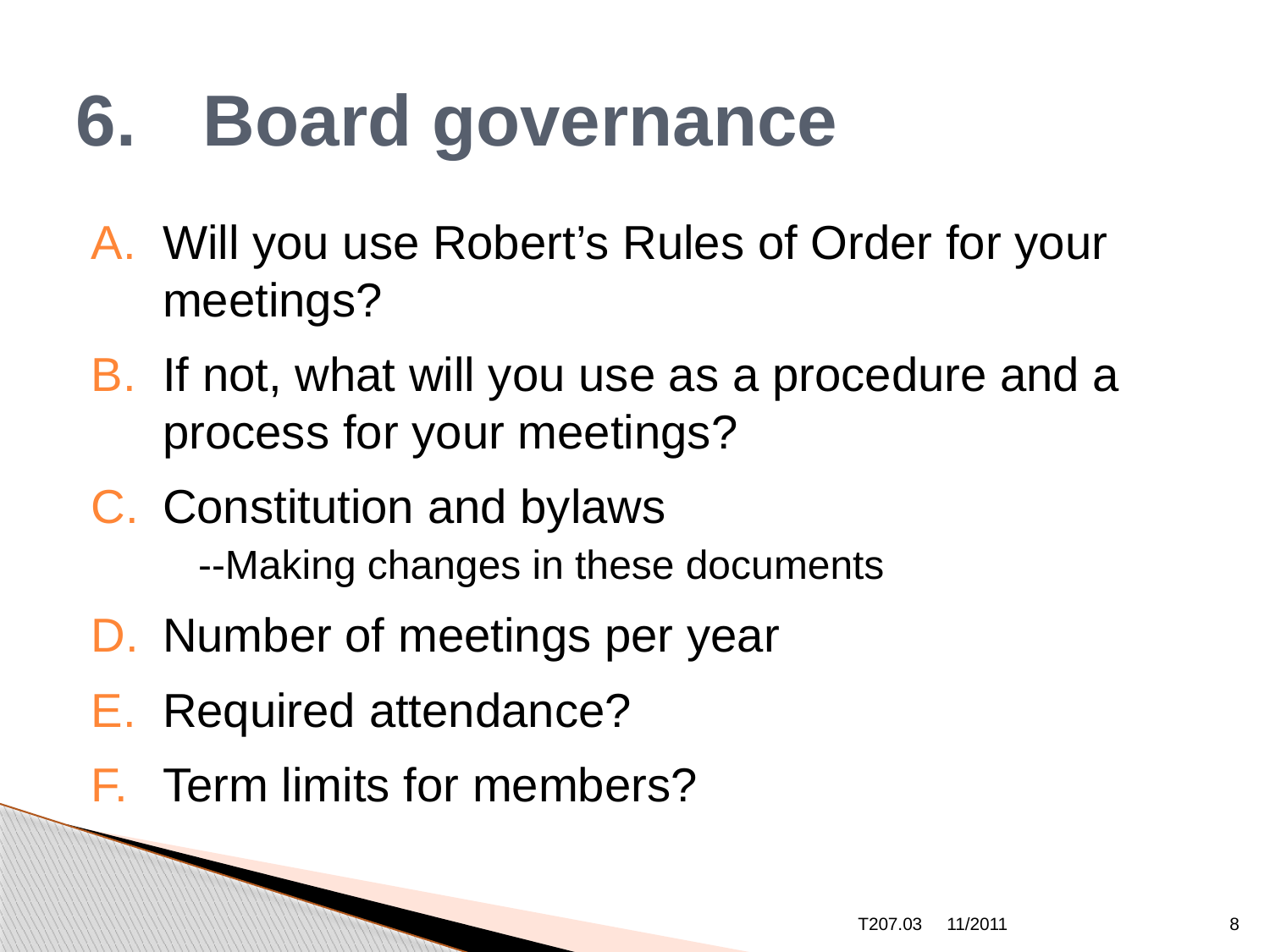

# 6.	Board governance
Will you use Robert’s Rules of Order for your meetings?
If not, what will you use as a procedure and a process for your meetings?
Constitution and bylaws
	--Making changes in these documents
Number of meetings per year
Required attendance?
Term limits for members?
T207.03
11/2011
8